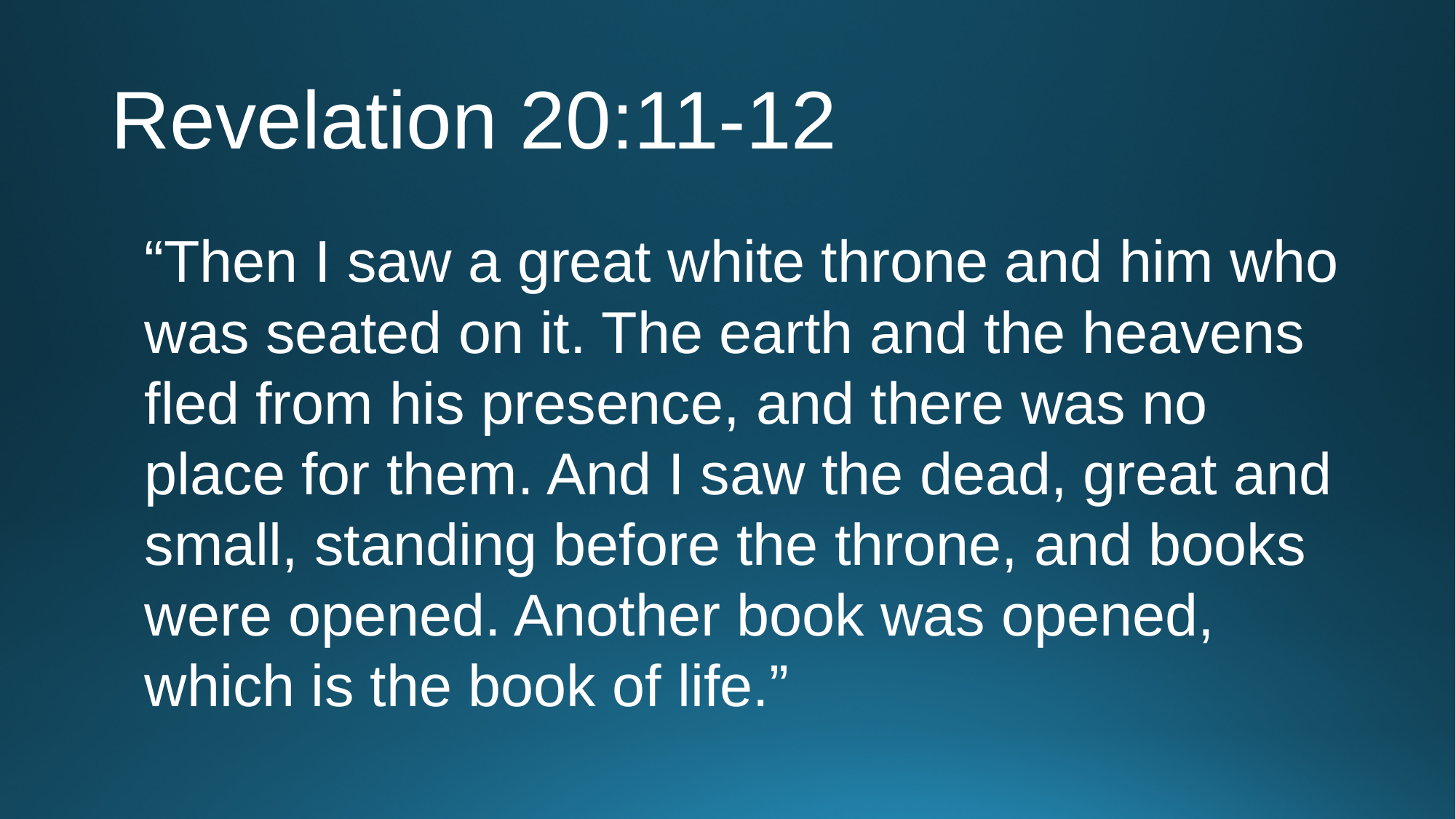

# Revelation 20:11-12
“Then I saw a great white throne and him who was seated on it. The earth and the heavens fled from his presence, and there was no place for them. And I saw the dead, great and small, standing before the throne, and books were opened. Another book was opened, which is the book of life.”